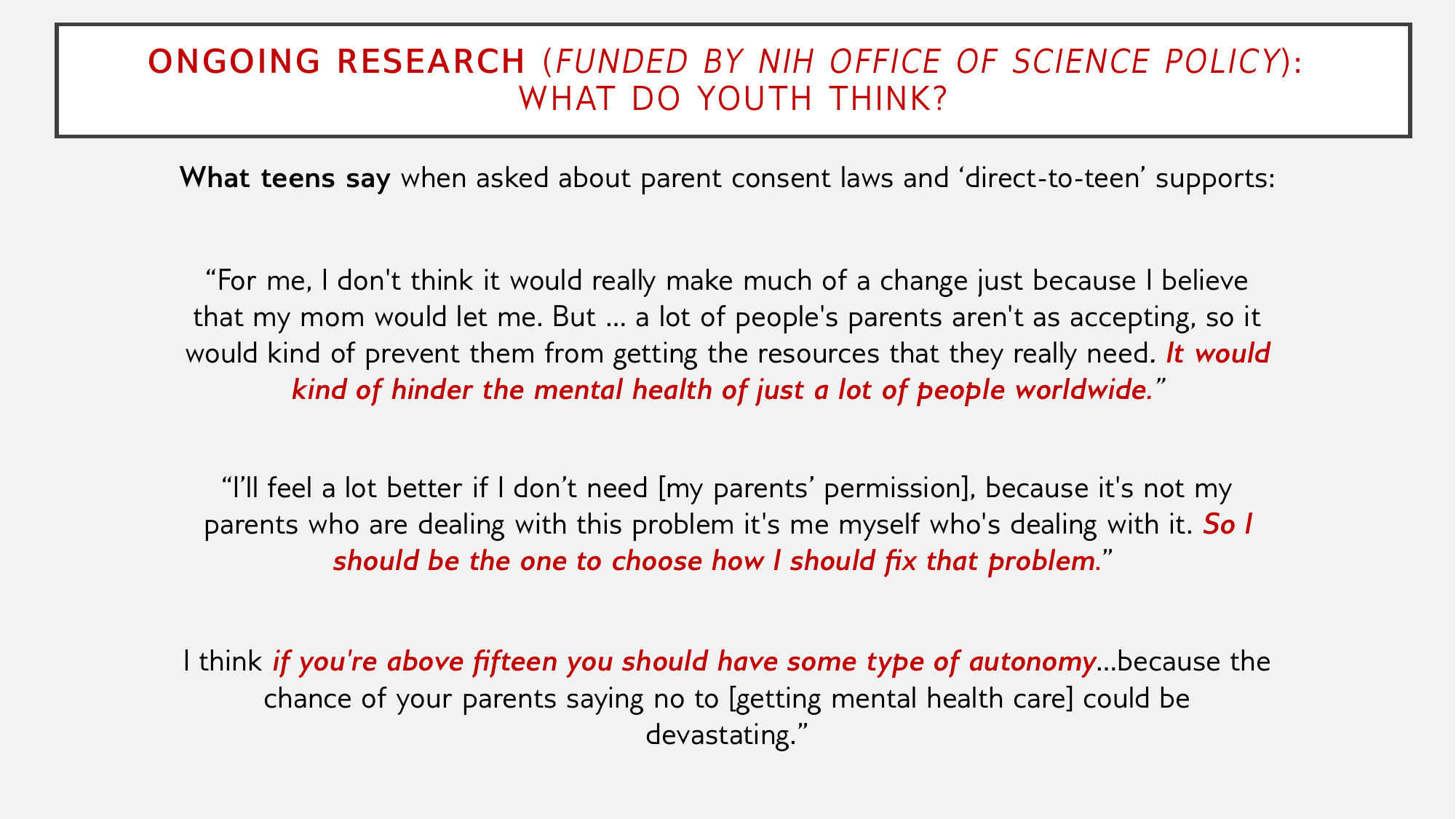

# Ongoing research (funded by NIH Office of Science Policy): What do youth think?
What teens say when asked about parent consent laws and ‘direct-to-teen’ supports:
“For me, I don't think it would really make much of a change just because I believe that my mom would let me. But … a lot of people's parents aren't as accepting, so it would kind of prevent them from getting the resources that they really need. It would kind of hinder the mental health of just a lot of people worldwide.”

“I’ll feel a lot better if I don’t need [my parents’ permission], because it's not my parents who are dealing with this problem it's me myself who's dealing with it. So I should be the one to choose how I should fix that problem.”

I think if you're above fifteen you should have some type of autonomy…because the chance of your parents saying no to [getting mental health care] could be devastating.”